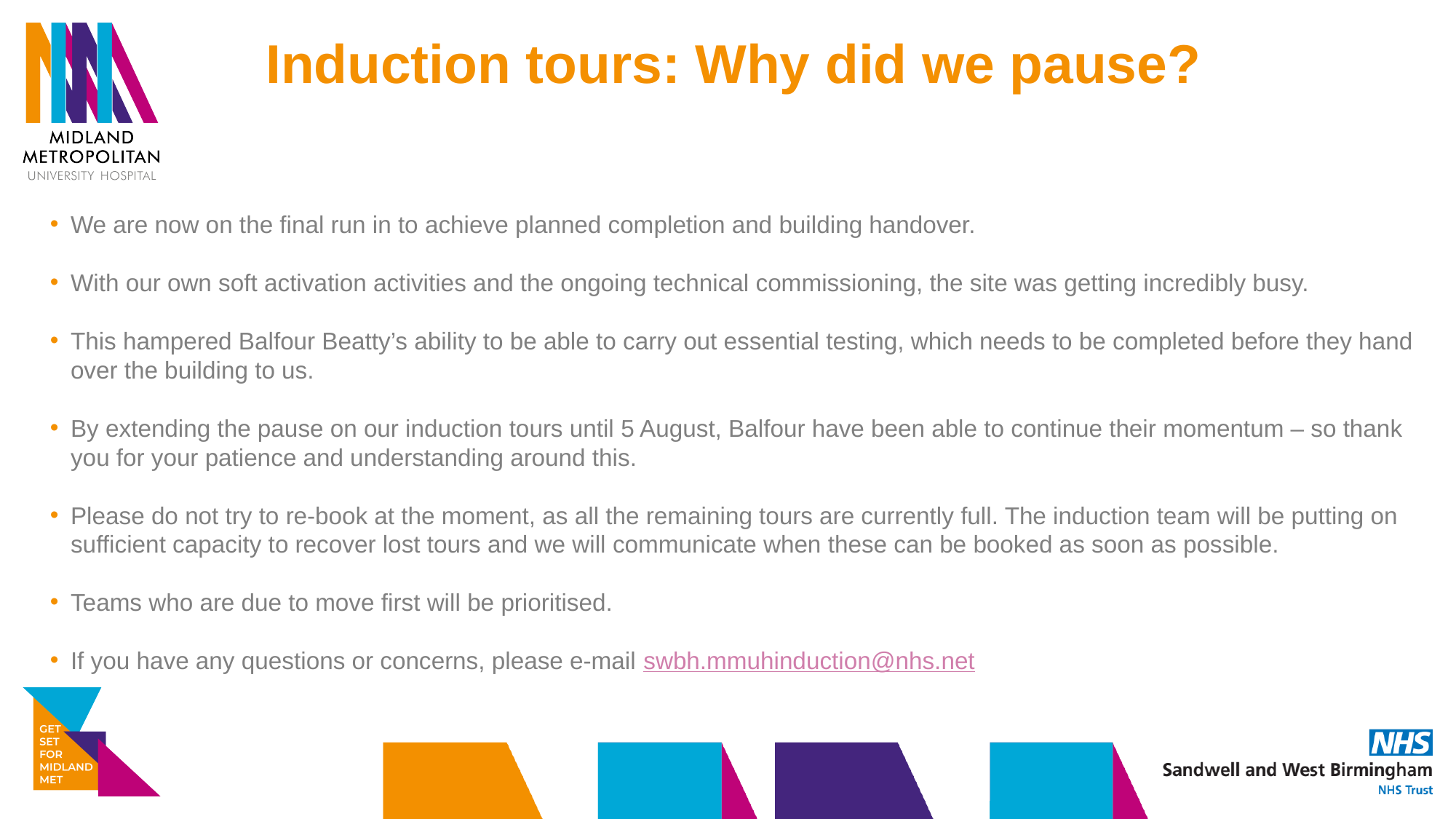

Induction tours: Why did we pause?

We are now on the final run in to achieve planned completion and building handover.

With our own soft activation activities and the ongoing technical commissioning, the site was getting incredibly busy.

This hampered Balfour Beatty’s ability to be able to carry out essential testing, which needs to be completed before they hand over the building to us.

By extending the pause on our induction tours until 5 August, Balfour have been able to continue their momentum – so thank you for your patience and understanding around this.

Please do not try to re-book at the moment, as all the remaining tours are currently full. The induction team will be putting on sufficient capacity to recover lost tours and we will communicate when these can be booked as soon as possible.

Teams who are due to move first will be prioritised.

If you have any questions or concerns, please e-mail swbh.mmuhinduction@nhs.net